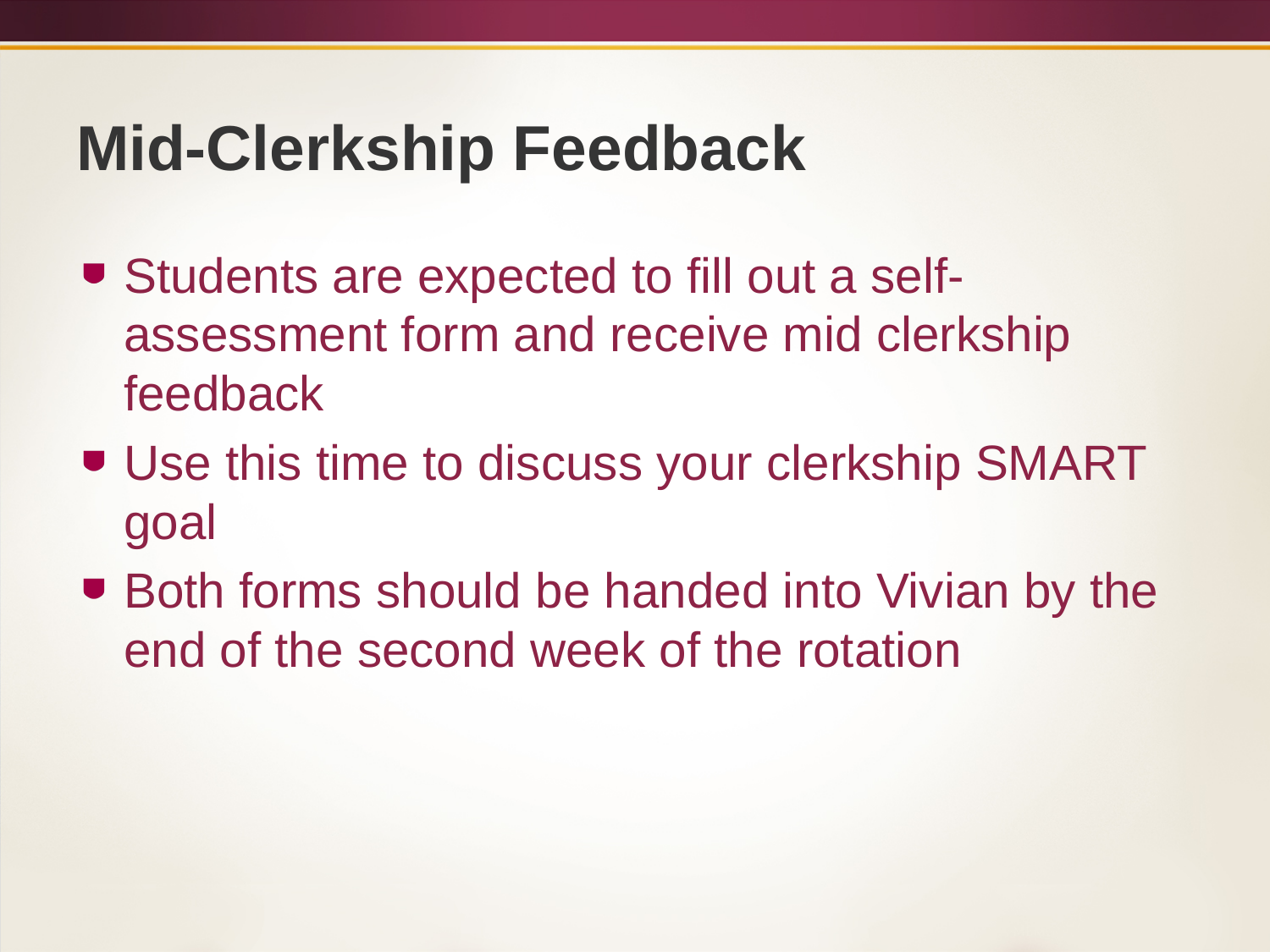

# Mid-Clerkship Feedback
Students are expected to fill out a self-assessment form and receive mid clerkship feedback
Use this time to discuss your clerkship SMART goal
Both forms should be handed into Vivian by the end of the second week of the rotation